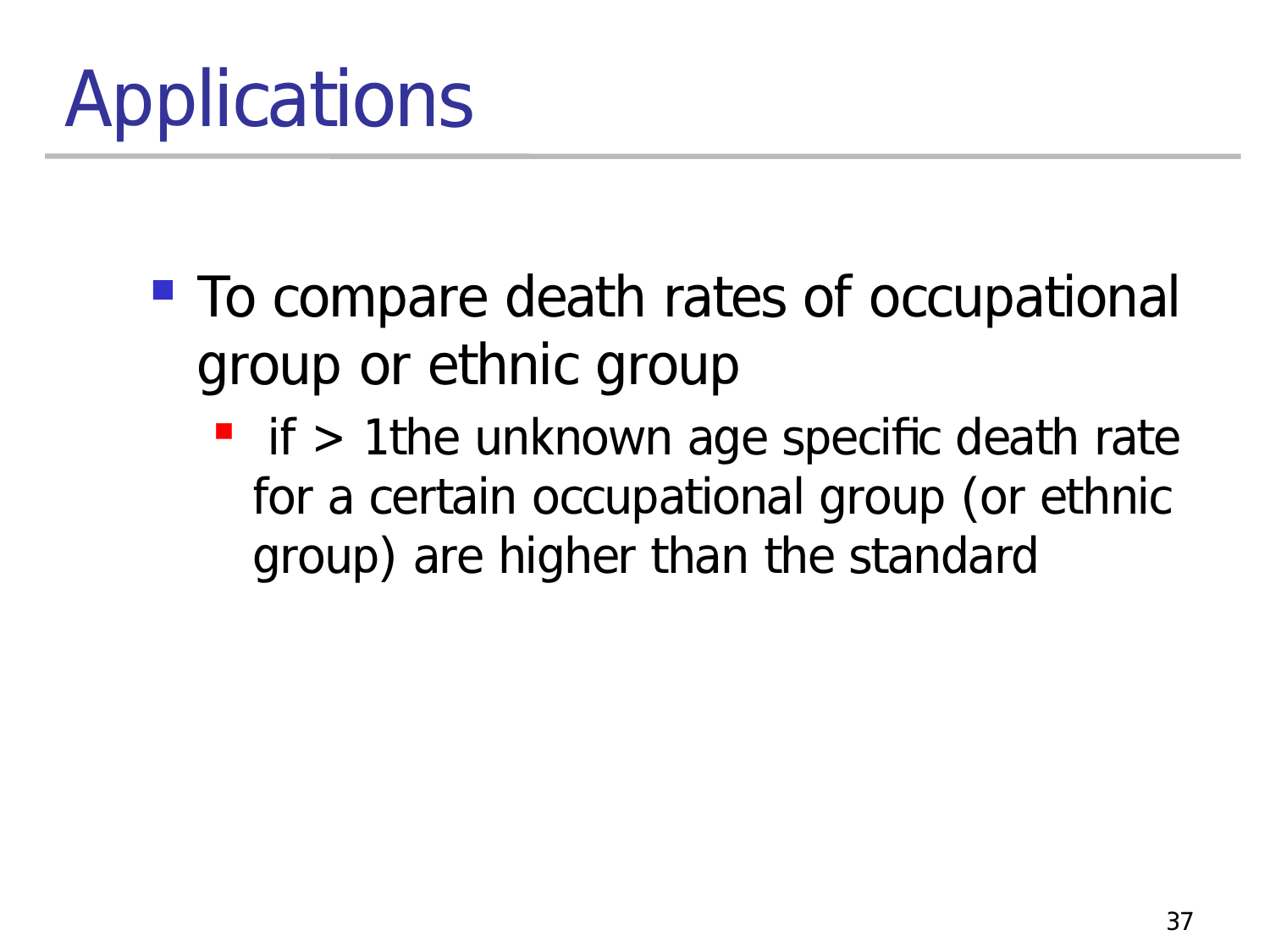

# Applications
To compare death rates of occupational group or ethnic group
 if > 1the unknown age specific death rate for a certain occupational group (or ethnic group) are higher than the standard
37